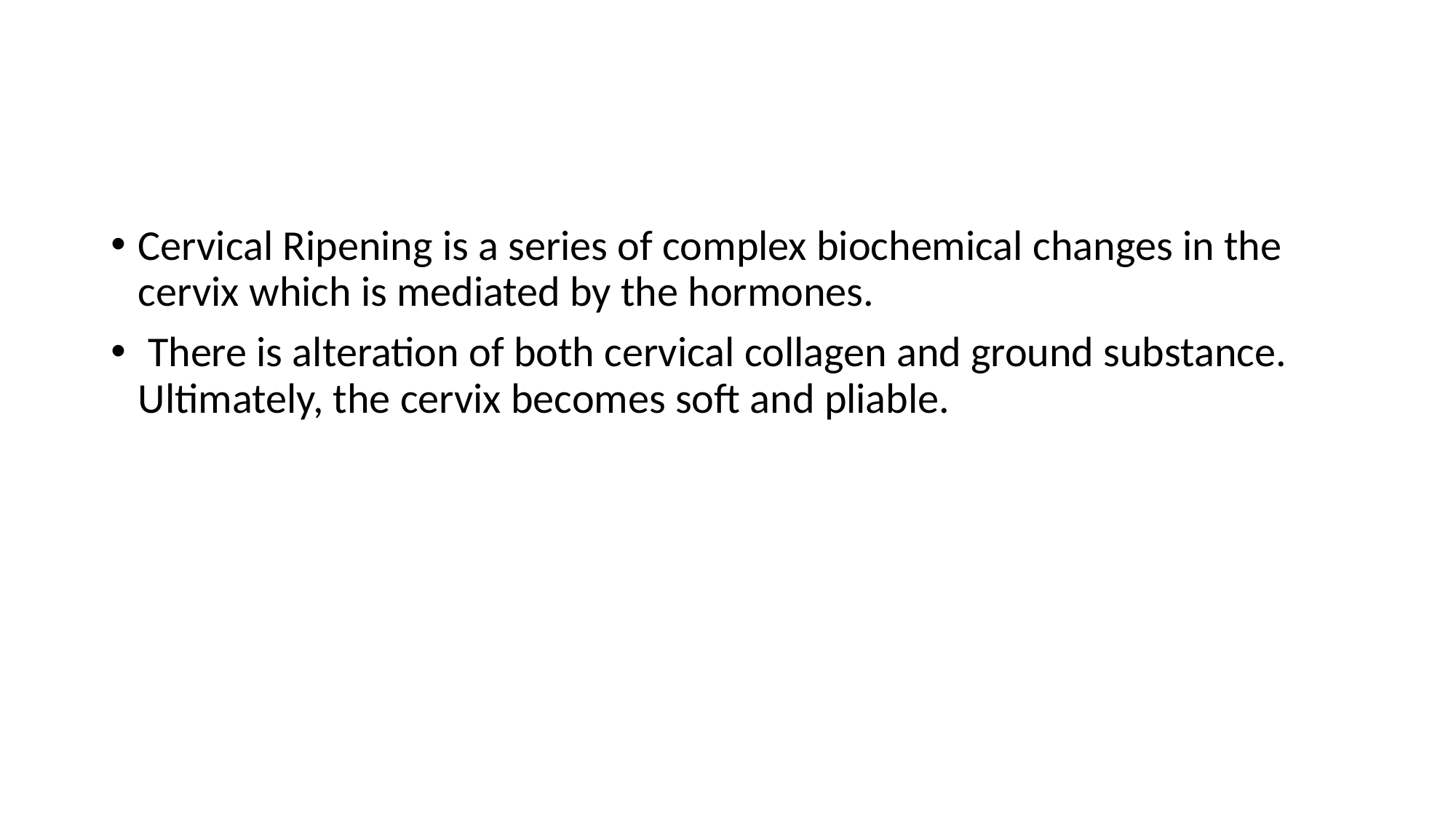

#
Cervical Ripening is a series of complex biochemical changes in the cervix which is mediated by the hormones.
 There is alteration of both cervical collagen and ground substance. Ultimately, the cervix becomes soft and pliable.